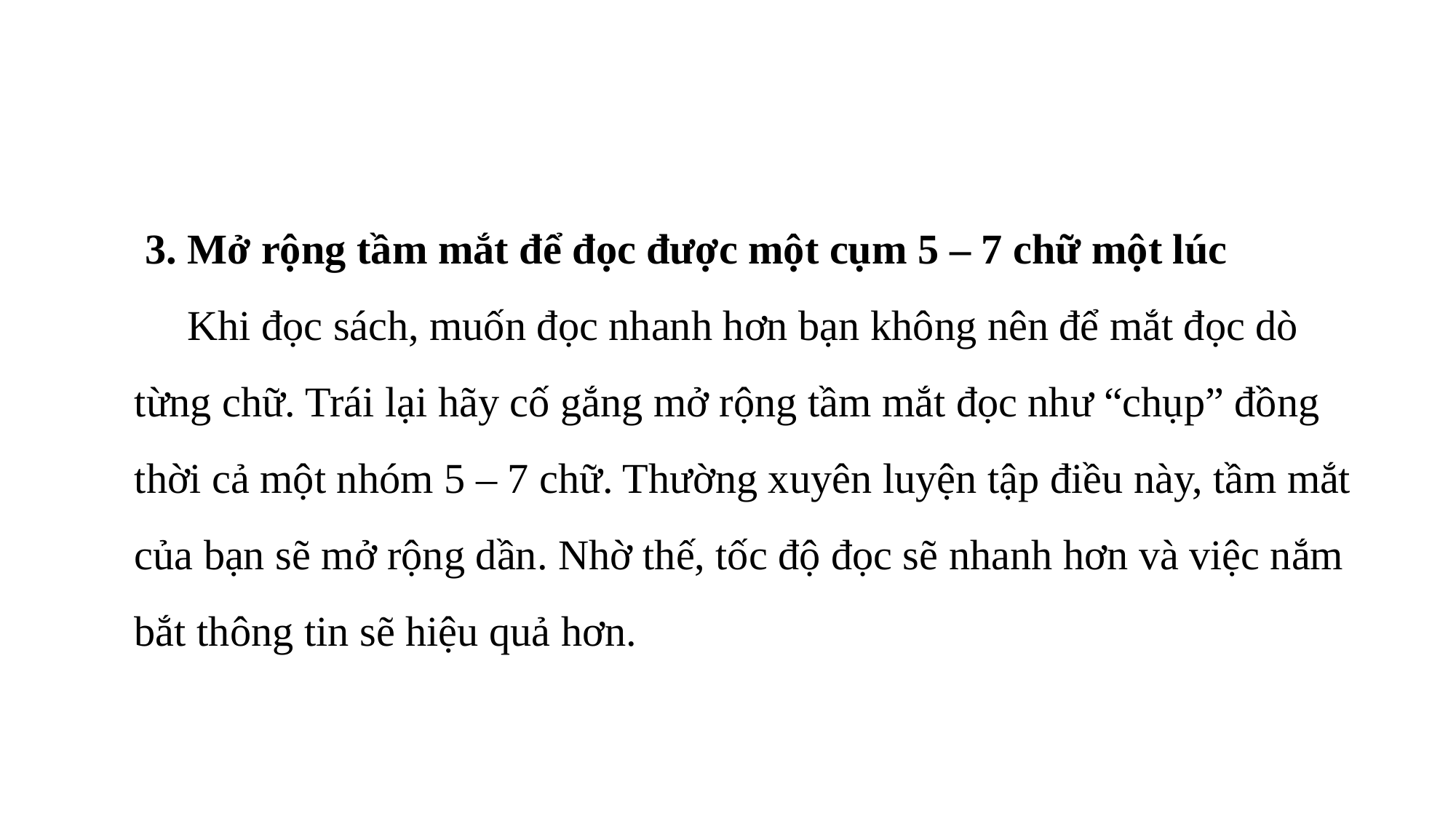

3. Mở rộng tầm mắt để đọc được một cụm 5 – 7 chữ một lúc
     Khi đọc sách, muốn đọc nhanh hơn bạn không nên để mắt đọc dò từng chữ. Trái lại hãy cố gắng mở rộng tầm mắt đọc như “chụp” đồng thời cả một nhóm 5 – 7 chữ. Thường xuyên luyện tập điều này, tầm mắt của bạn sẽ mở rộng dần. Nhờ thế, tốc độ đọc sẽ nhanh hơn và việc nắm bắt thông tin sẽ hiệu quả hơn.